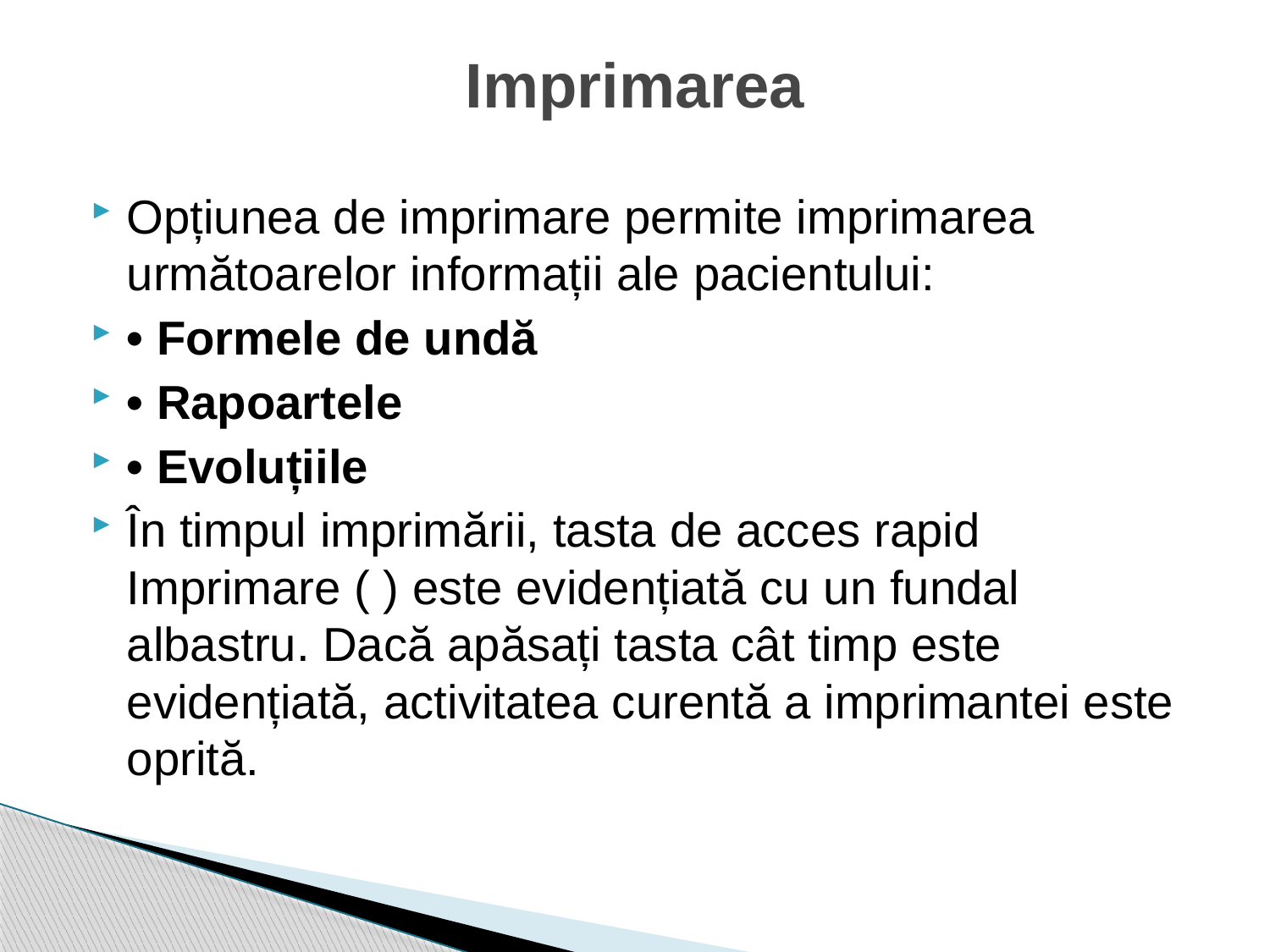

# Imprimarea
Opțiunea de imprimare permite imprimarea următoarelor informații ale pacientului:
• Formele de undă
• Rapoartele
• Evoluțiile
În timpul imprimării, tasta de acces rapid Imprimare ( ) este evidențiată cu un fundal albastru. Dacă apăsați tasta cât timp este evidențiată, activitatea curentă a imprimantei este oprită.